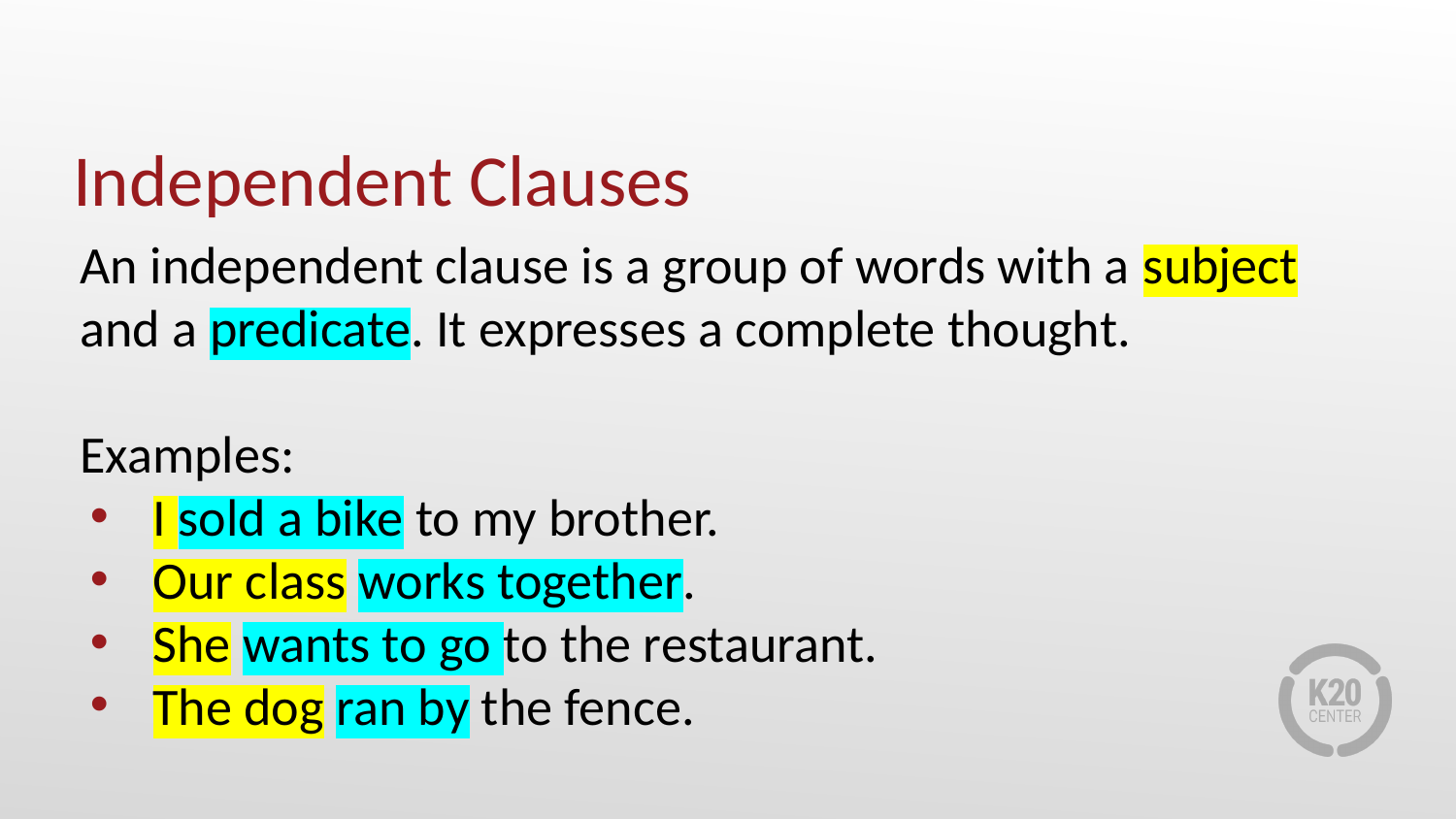

# Independent Clauses
An independent clause is a group of words with a subject and a predicate. It expresses a complete thought.

Examples:
I sold a bike to my brother.
Our class works together.
She wants to go to the restaurant.
The dog ran by the fence.